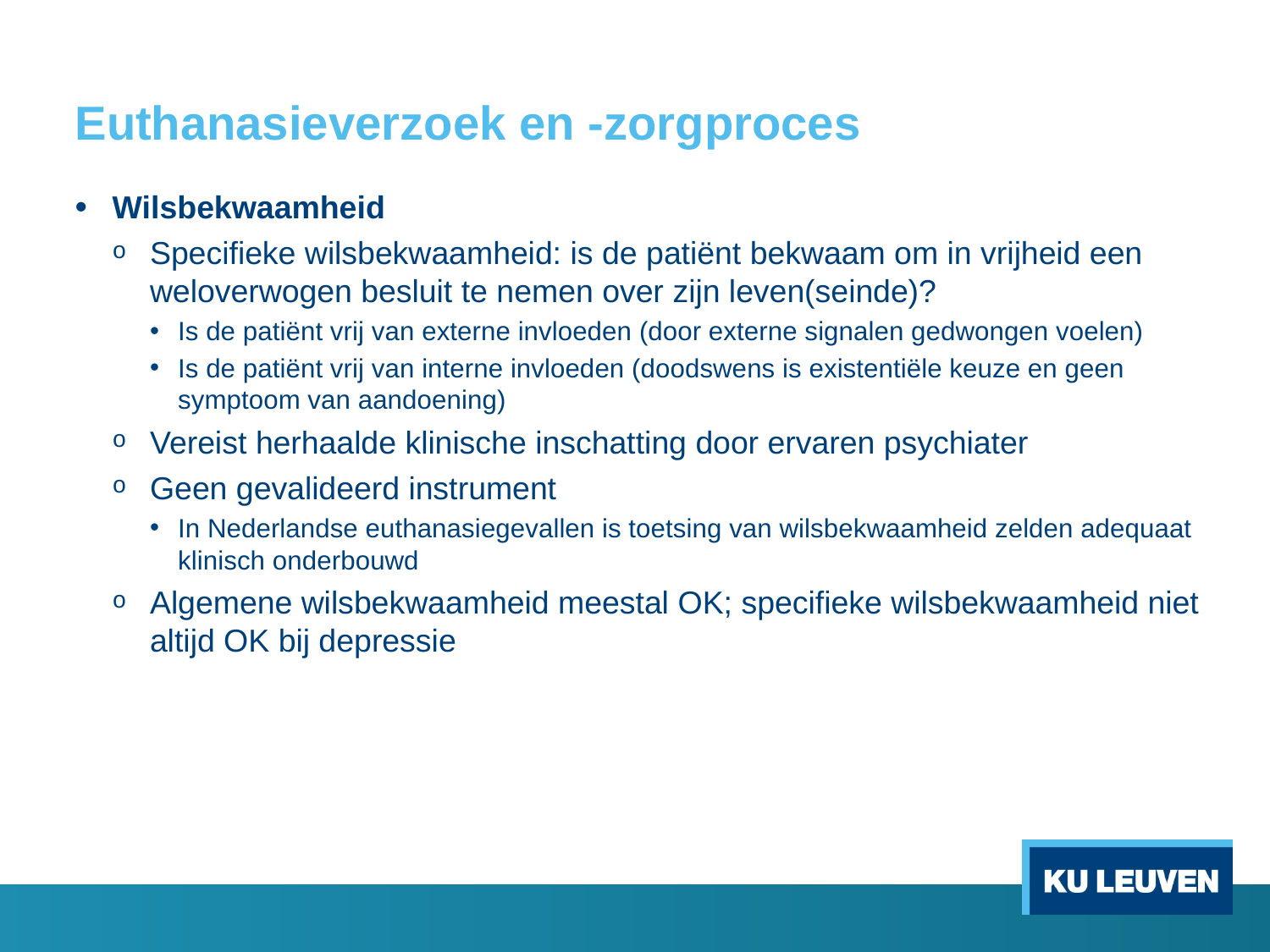

# Euthanasieverzoek en -zorgproces
Wilsbekwaamheid
Specifieke wilsbekwaamheid: is de patiënt bekwaam om in vrijheid een weloverwogen besluit te nemen over zijn leven(seinde)?
Is de patiënt vrij van externe invloeden (door externe signalen gedwongen voelen)
Is de patiënt vrij van interne invloeden (doodswens is existentiële keuze en geen symptoom van aandoening)
Vereist herhaalde klinische inschatting door ervaren psychiater
Geen gevalideerd instrument
In Nederlandse euthanasiegevallen is toetsing van wilsbekwaamheid zelden adequaat klinisch onderbouwd
Algemene wilsbekwaamheid meestal OK; specifieke wilsbekwaamheid niet altijd OK bij depressie